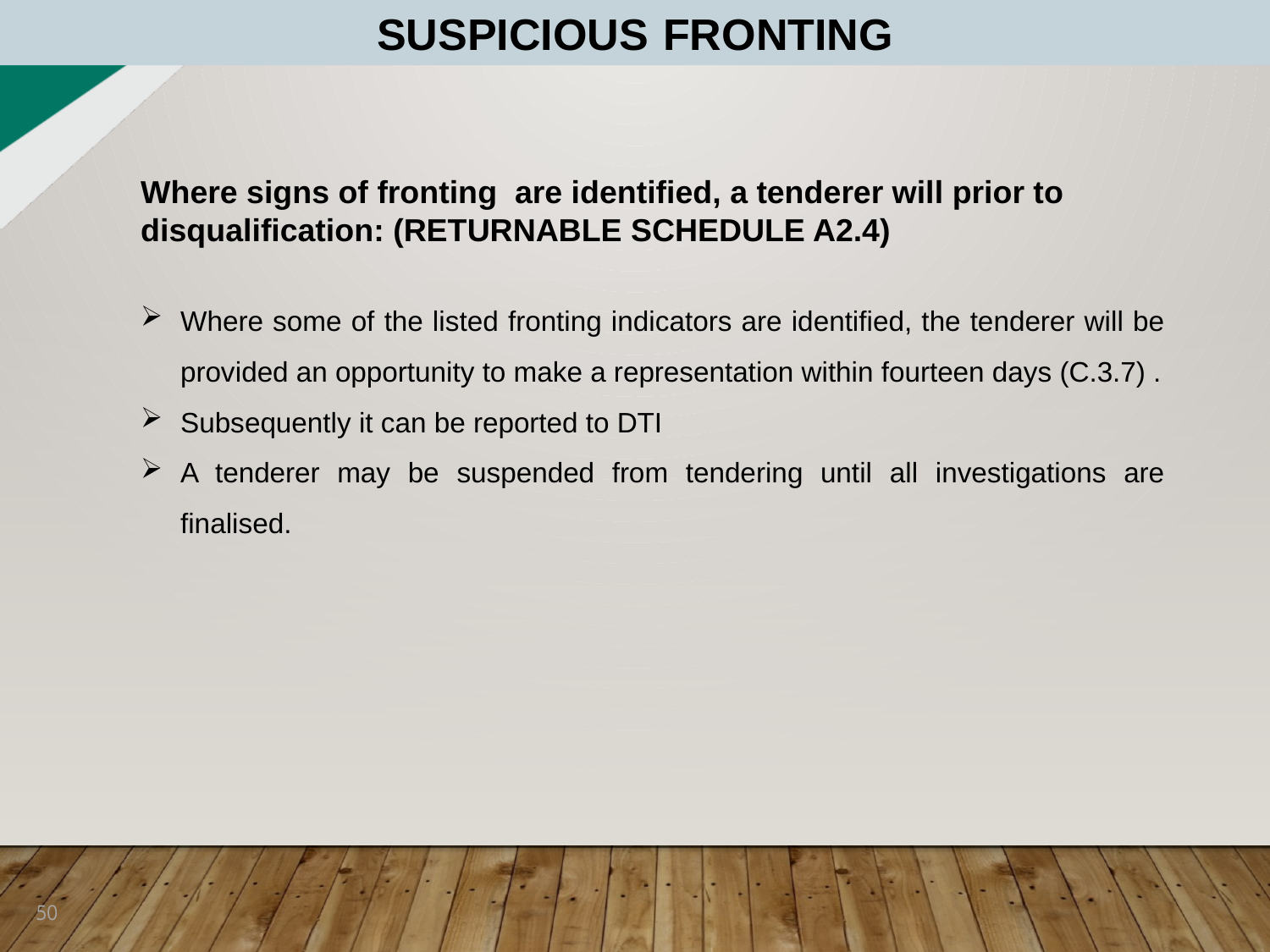

SUSPICIOUS FRONTING
Where signs of fronting  are identified, a tenderer will prior to disqualification: (RETURNABLE SCHEDULE A2.4)

Where some of the listed fronting indicators are identified, the tenderer will be provided an opportunity to make a representation within fourteen days (C.3.7) .
Subsequently it can be reported to DTI
A tenderer may be suspended from tendering until all investigations are finalised.